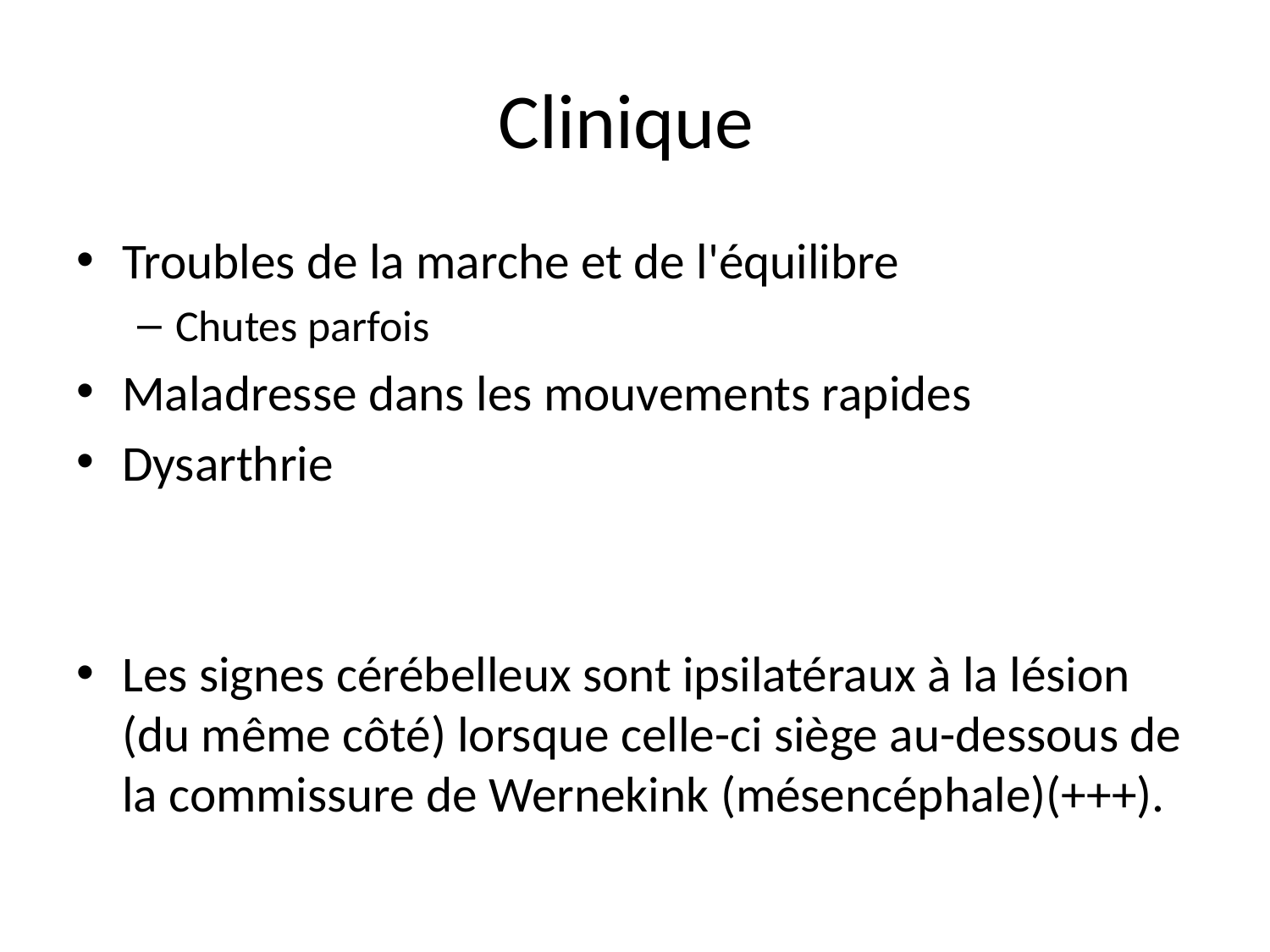

# Clinique
Troubles de la marche et de l'équilibre
Chutes parfois
Maladresse dans les mouvements rapides
Dysarthrie

Les signes cérébelleux sont ipsilatéraux à la lésion (du même côté) lorsque celle-ci siège au-dessous de la commissure de Wernekink (mésencéphale)(+++).